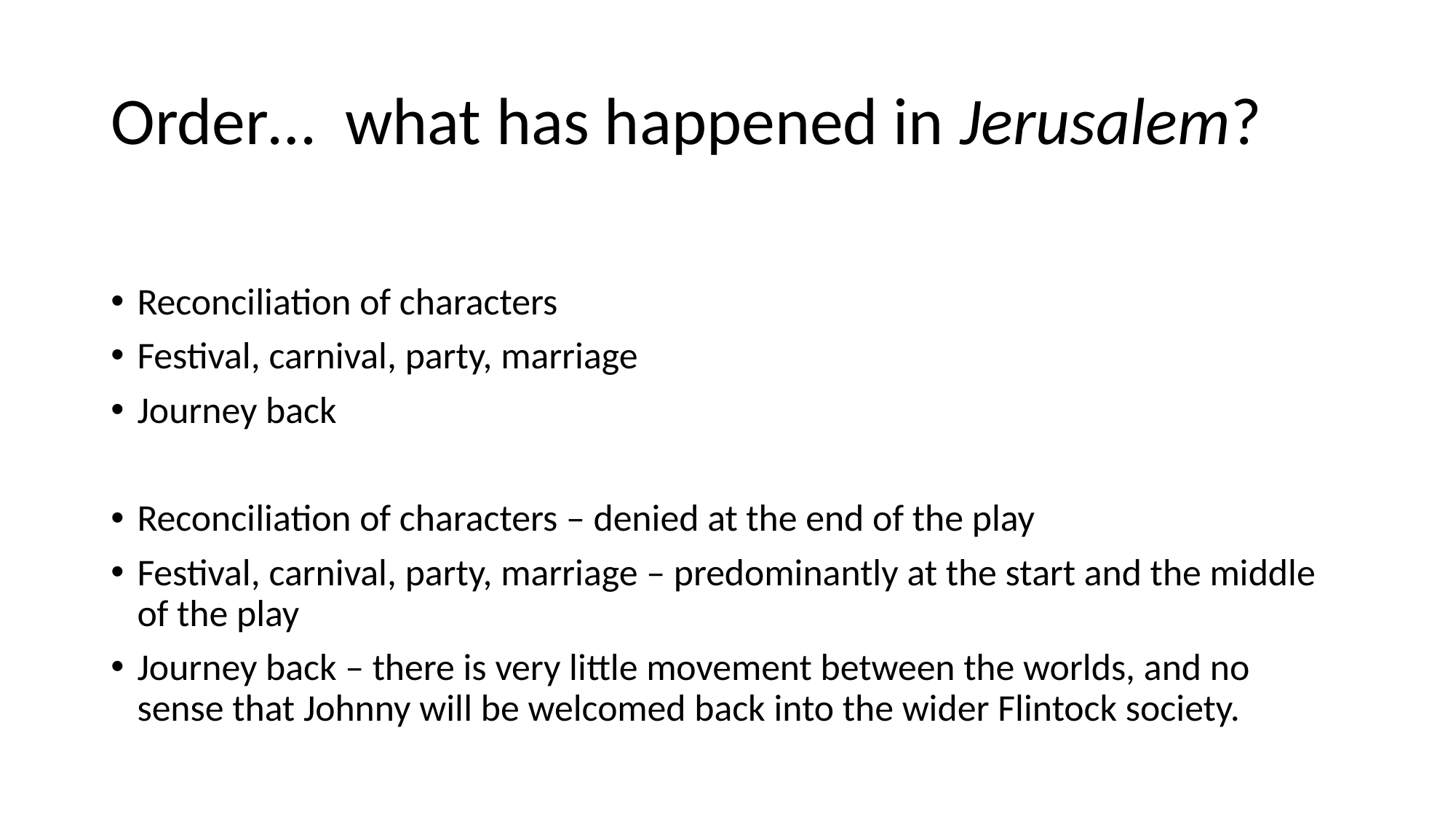

# Order…  what has happened in Jerusalem?

Reconciliation of characters
Festival, carnival, party, marriage
Journey back

Reconciliation of characters – denied at the end of the play
Festival, carnival, party, marriage – predominantly at the start and the middle of the play
Journey back – there is very little movement between the worlds, and no sense that Johnny will be welcomed back into the wider Flintock society.